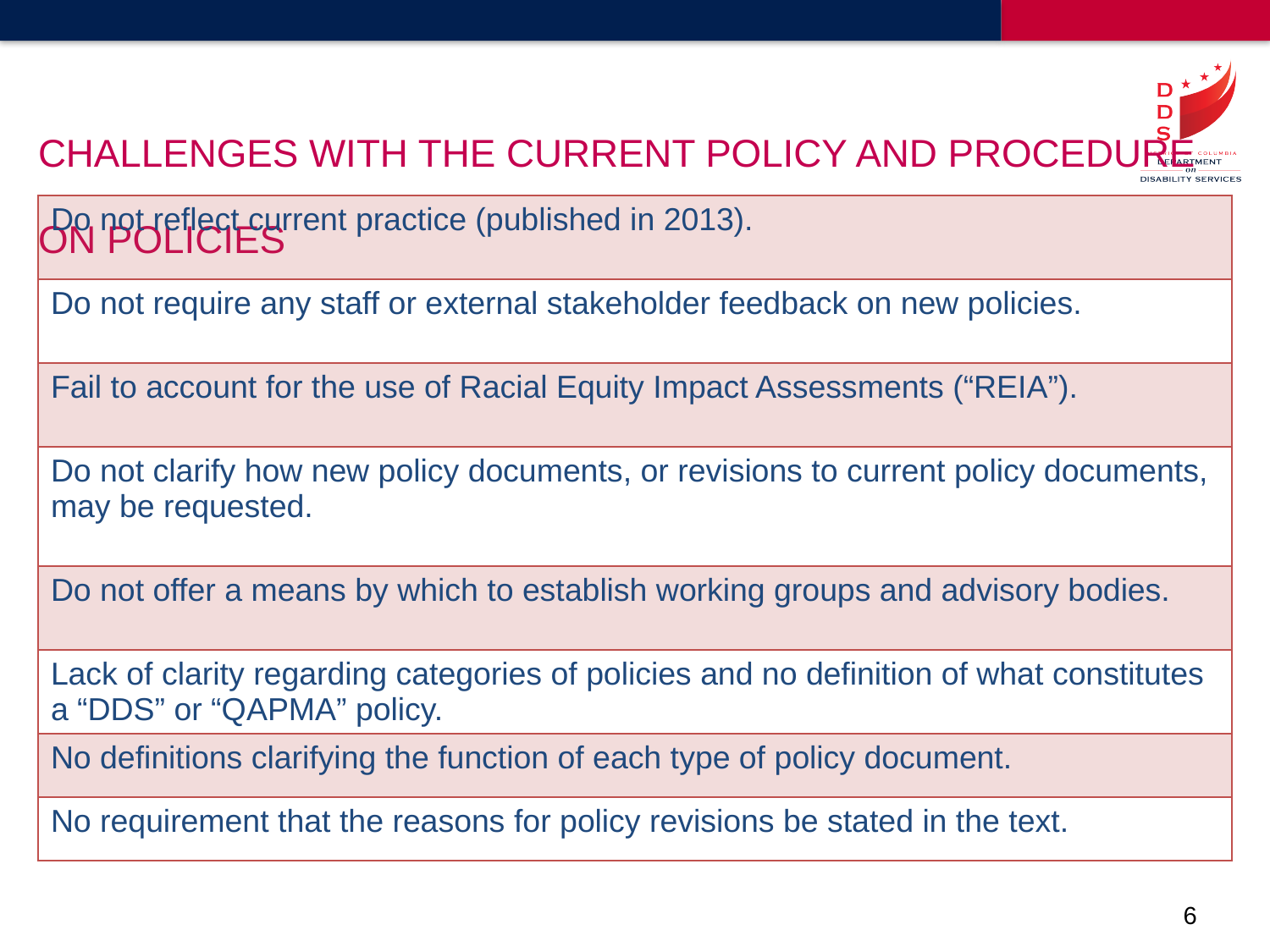

# Challenges with the Current Policy and Procedure on Policies

| Do not reflect current practice (published in 2013). |
| --- |
| Do not require any staff or external stakeholder feedback on new policies. |
| Fail to account for the use of Racial Equity Impact Assessments (“REIA”). |
| Do not clarify how new policy documents, or revisions to current policy documents, may be requested. |
| Do not offer a means by which to establish working groups and advisory bodies. |
| Lack of clarity regarding categories of policies and no definition of what constitutes a “DDS” or “QAPMA” policy. |
| No definitions clarifying the function of each type of policy document. |
| No requirement that the reasons for policy revisions be stated in the text. |
6